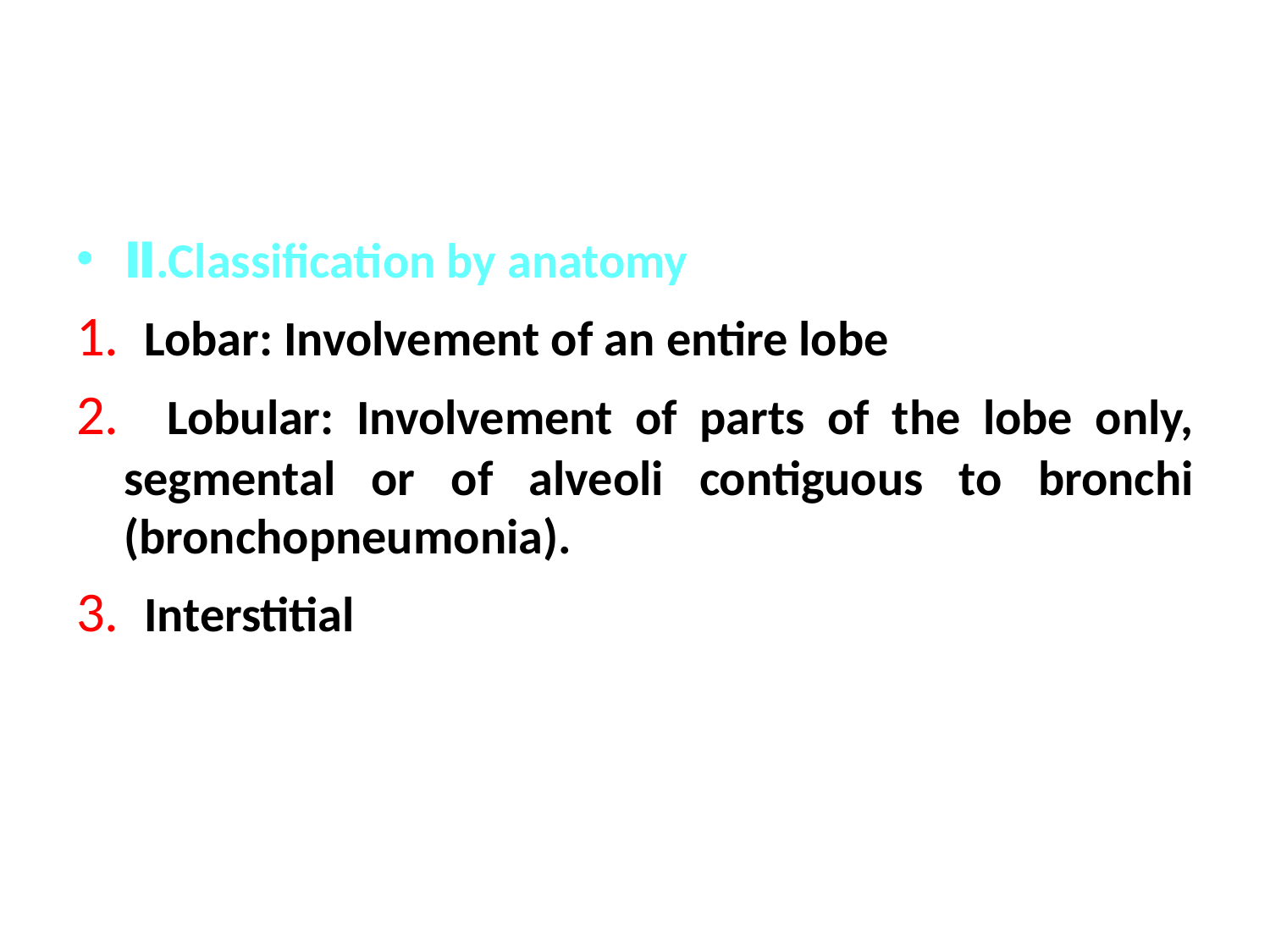

Ⅱ.Classification by anatomy
1.  Lobar: Involvement of an entire lobe
2.  Lobular: Involvement of parts of the lobe only, segmental or of alveoli contiguous to bronchi (bronchopneumonia).
3.  Interstitial